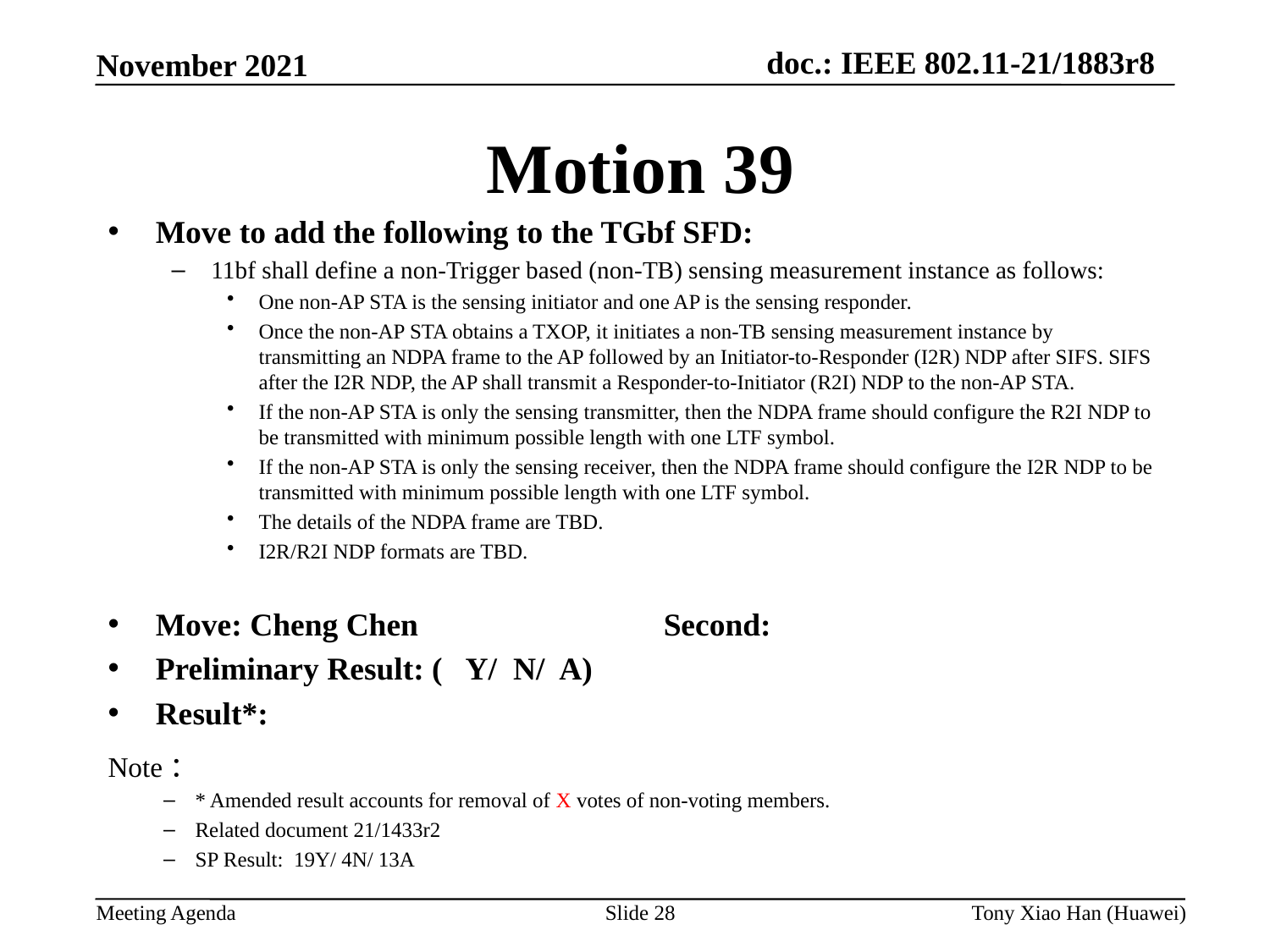

Motion 39

Move to add the following to the TGbf SFD:
11bf shall define a non-Trigger based (non-TB) sensing measurement instance as follows:
One non-AP STA is the sensing initiator and one AP is the sensing responder.
Once the non-AP STA obtains a TXOP, it initiates a non-TB sensing measurement instance by transmitting an NDPA frame to the AP followed by an Initiator-to-Responder (I2R) NDP after SIFS. SIFS after the I2R NDP, the AP shall transmit a Responder-to-Initiator (R2I) NDP to the non-AP STA.
If the non-AP STA is only the sensing transmitter, then the NDPA frame should configure the R2I NDP to be transmitted with minimum possible length with one LTF symbol.
If the non-AP STA is only the sensing receiver, then the NDPA frame should configure the I2R NDP to be transmitted with minimum possible length with one LTF symbol.
The details of the NDPA frame are TBD.
I2R/R2I NDP formats are TBD.

Move: Cheng Chen 		Second:
Preliminary Result: (   Y/  N/  A)
Result*:

Note：
* Amended result accounts for removal of X votes of non-voting members.
Related document 21/1433r2
SP Result:  19Y/ 4N/ 13A

Slide 28
Tony Xiao Han (Huawei)